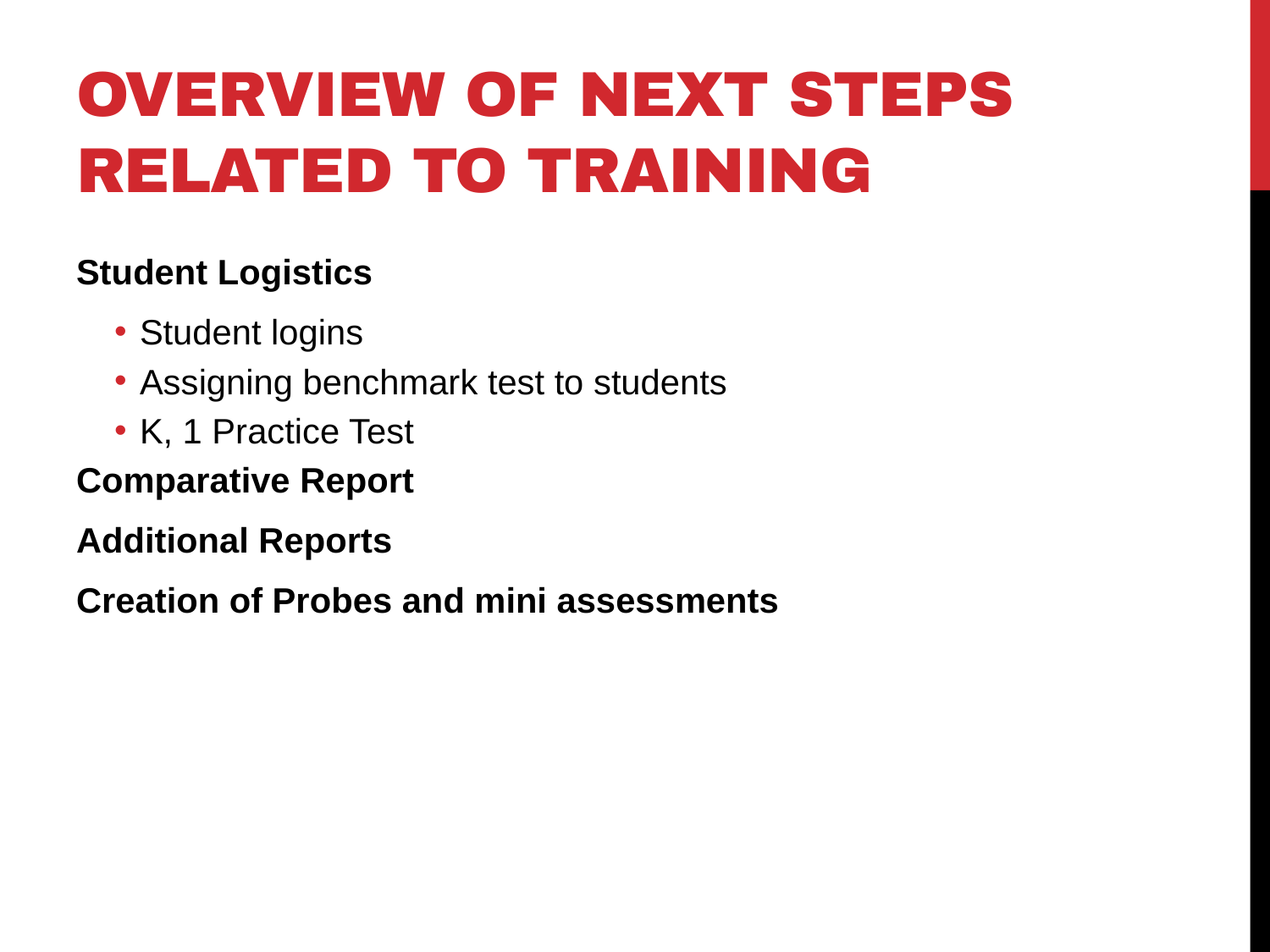

# Overview of Next Steps related to Training
Student Logistics
Student logins
Assigning benchmark test to students
K, 1 Practice Test
Comparative Report
Additional Reports
Creation of Probes and mini assessments